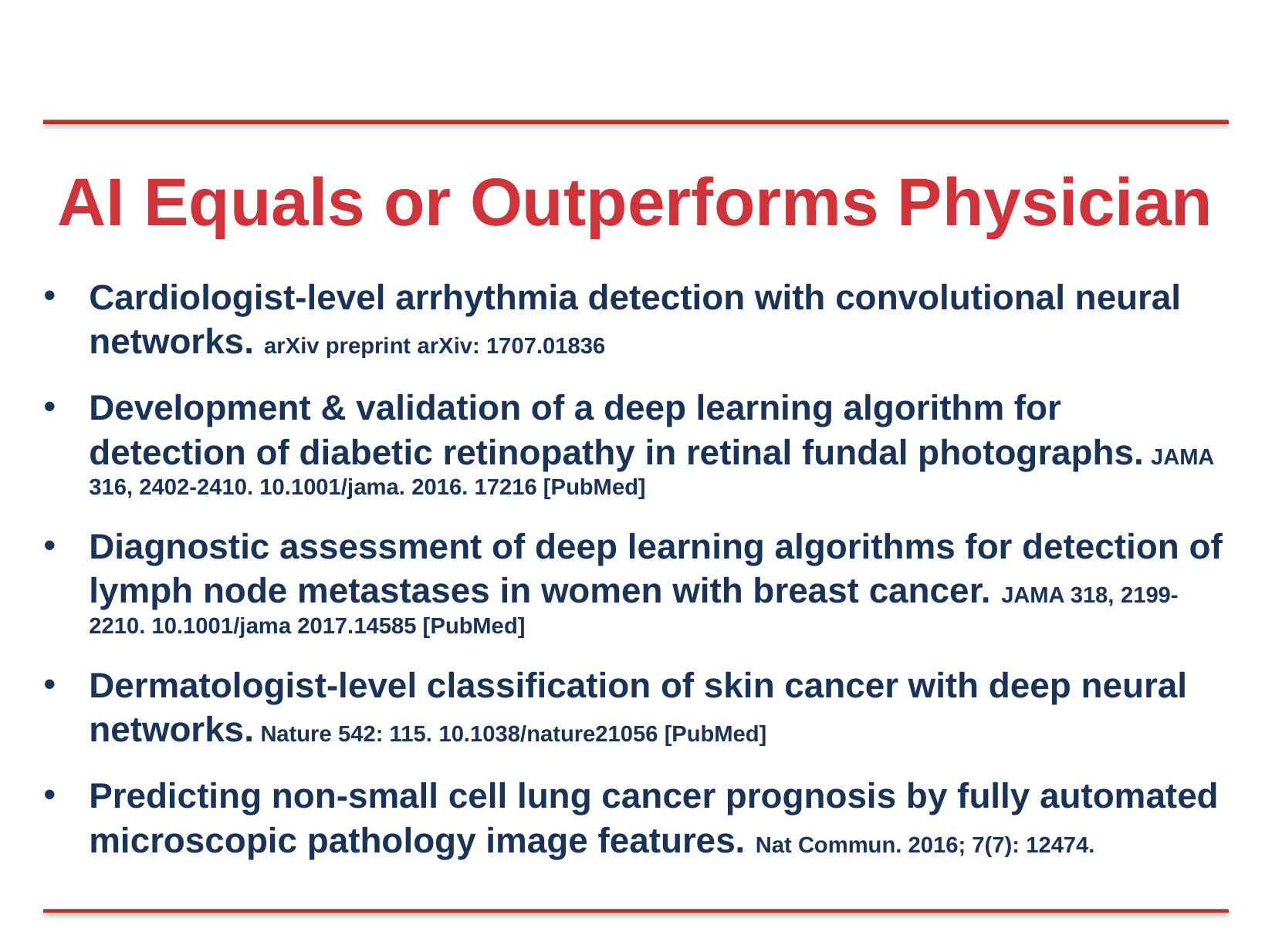

# AI Equals or Outperforms Physician
Cardiologist-level arrhythmia detection with convolutional neural networks. arXiv preprint arXiv: 1707.01836
Development & validation of a deep learning algorithm for detection of diabetic retinopathy in retinal fundal photographs. JAMA 316, 2402-2410. 10.1001/jama. 2016. 17216 [PubMed]
Diagnostic assessment of deep learning algorithms for detection of lymph node metastases in women with breast cancer. JAMA 318, 2199-2210. 10.1001/jama 2017.14585 [PubMed]
Dermatologist-level classification of skin cancer with deep neural networks. Nature 542: 115. 10.1038/nature21056 [PubMed]
Predicting non-small cell lung cancer prognosis by fully automated microscopic pathology image features. Nat Commun. 2016; 7(7): 12474.